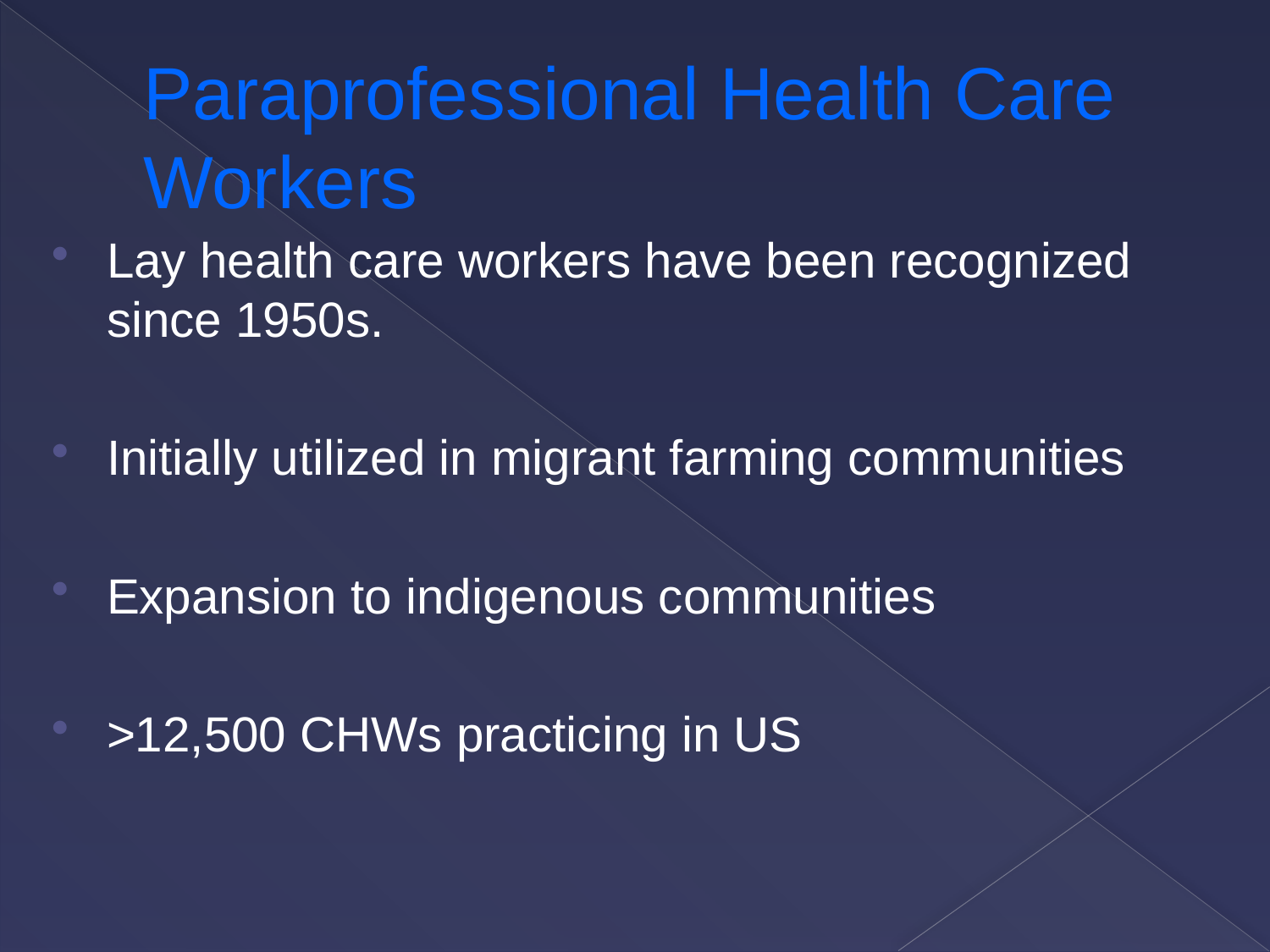

# Paraprofessional Health Care Workers
Lay health care workers have been recognized since 1950s.

Initially utilized in migrant farming communities

Expansion to indigenous communities

>12,500 CHWs practicing in US